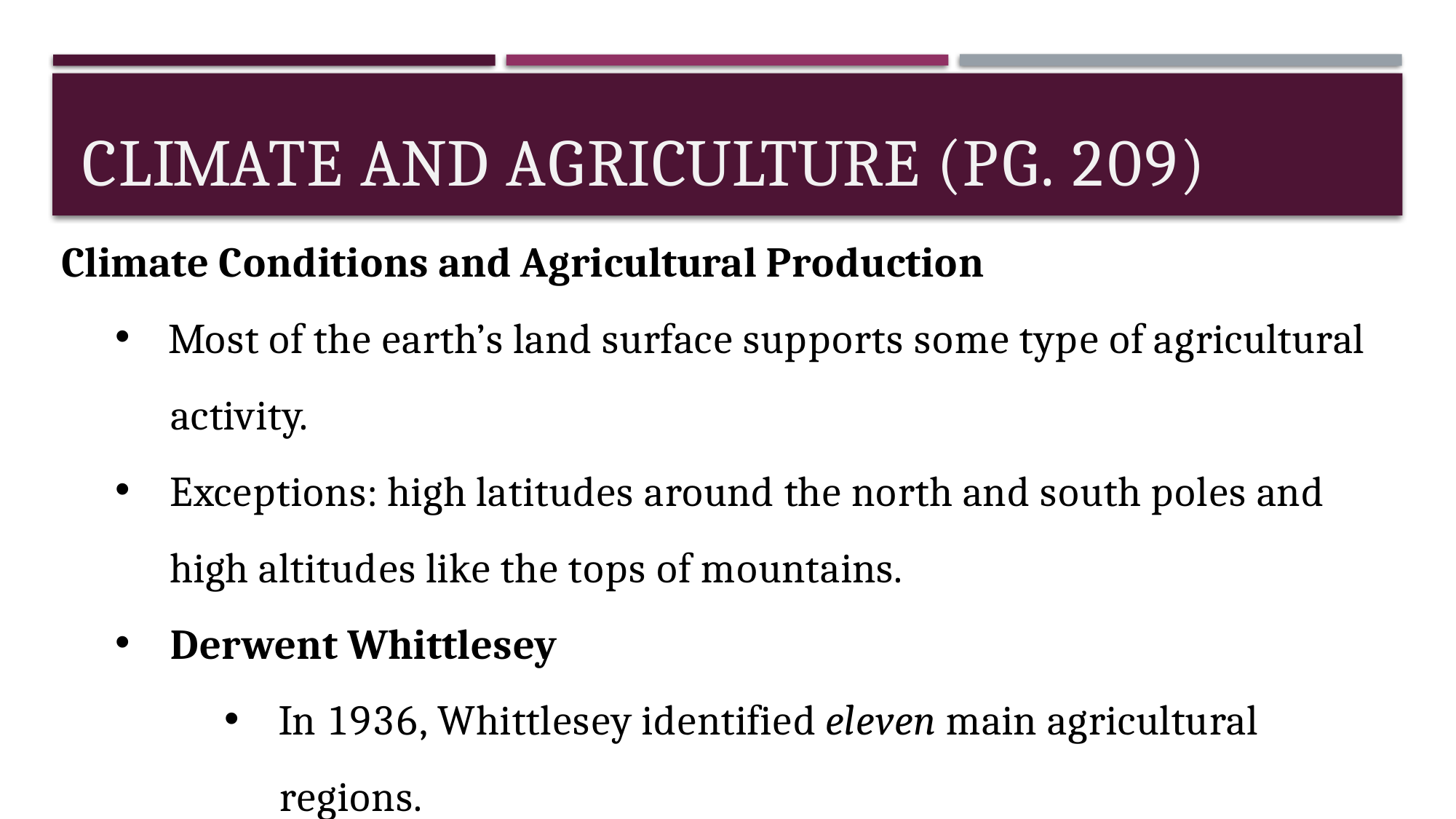

# Climate and Agriculture (pg. 209)
Climate Conditions and Agricultural Production
Most of the earth’s land surface supports some type of agricultural activity.
Exceptions: high latitudes around the north and south poles and high altitudes like the tops of mountains.
Derwent Whittlesey
In 1936, Whittlesey identified eleven main agricultural regions.